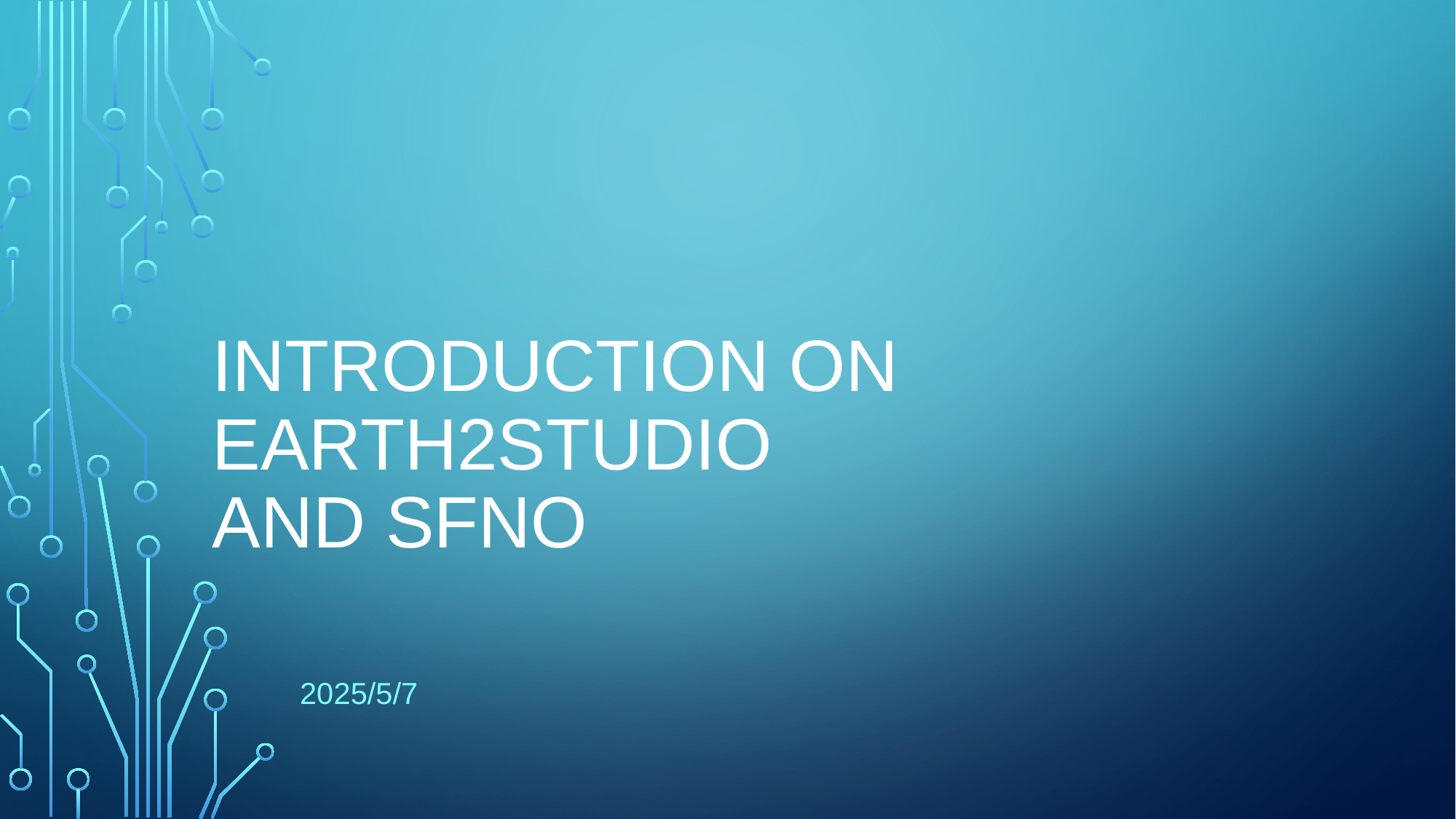

# Introduction on Earth2Studio and SFNO
2025/5/7